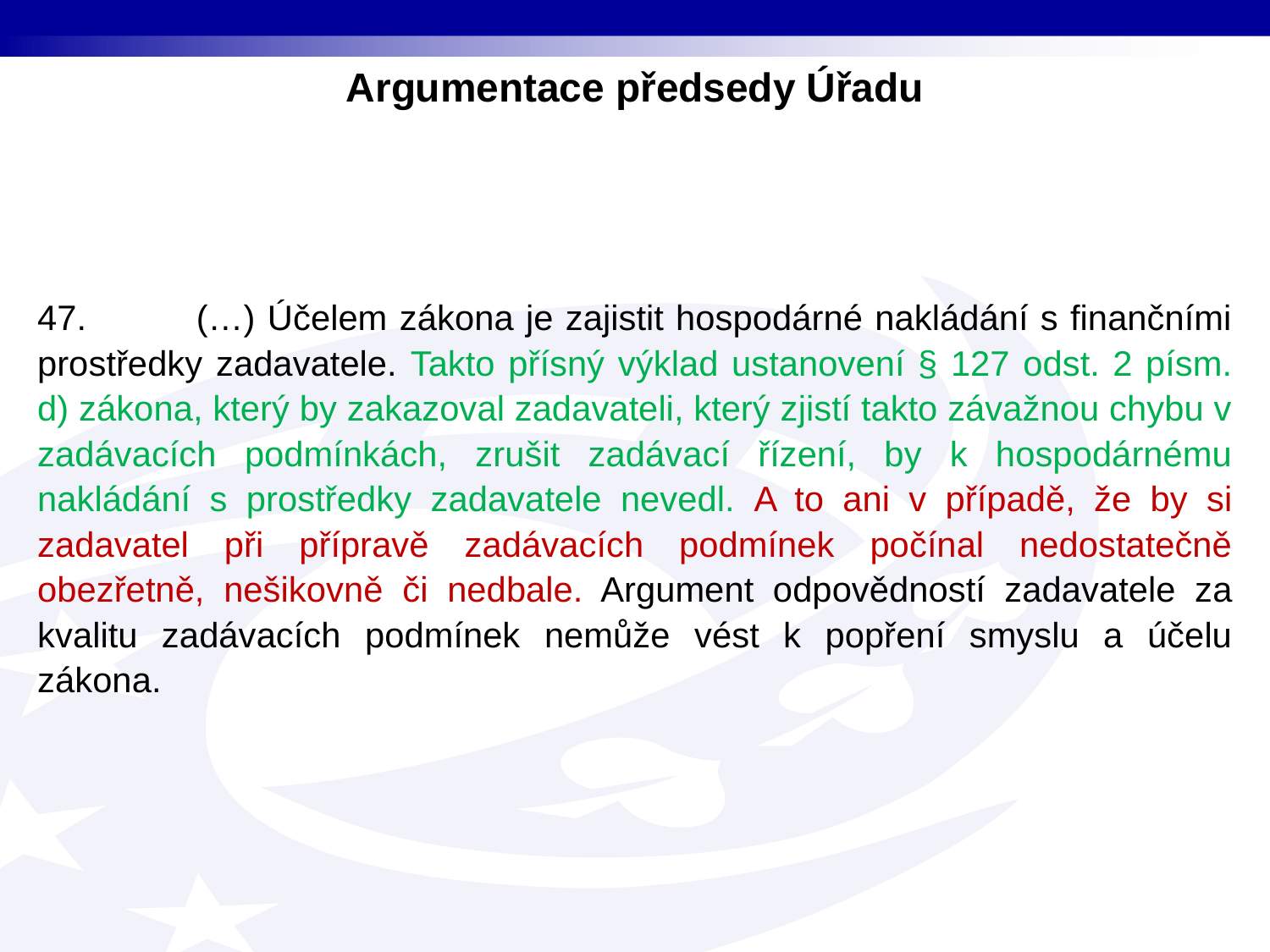

Argumentace předsedy Úřadu
47.         (…) Účelem zákona je zajistit hospodárné nakládání s finančními prostředky zadavatele. Takto přísný výklad ustanovení § 127 odst. 2 písm. d) zákona, který by zakazoval zadavateli, který zjistí takto závažnou chybu v zadávacích podmínkách, zrušit zadávací řízení, by k hospodárnému nakládání s prostředky zadavatele nevedl. A to ani v případě, že by si zadavatel při přípravě zadávacích podmínek počínal nedostatečně obezřetně, nešikovně či nedbale. Argument odpovědností zadavatele za kvalitu zadávacích podmínek nemůže vést k popření smyslu a účelu zákona.